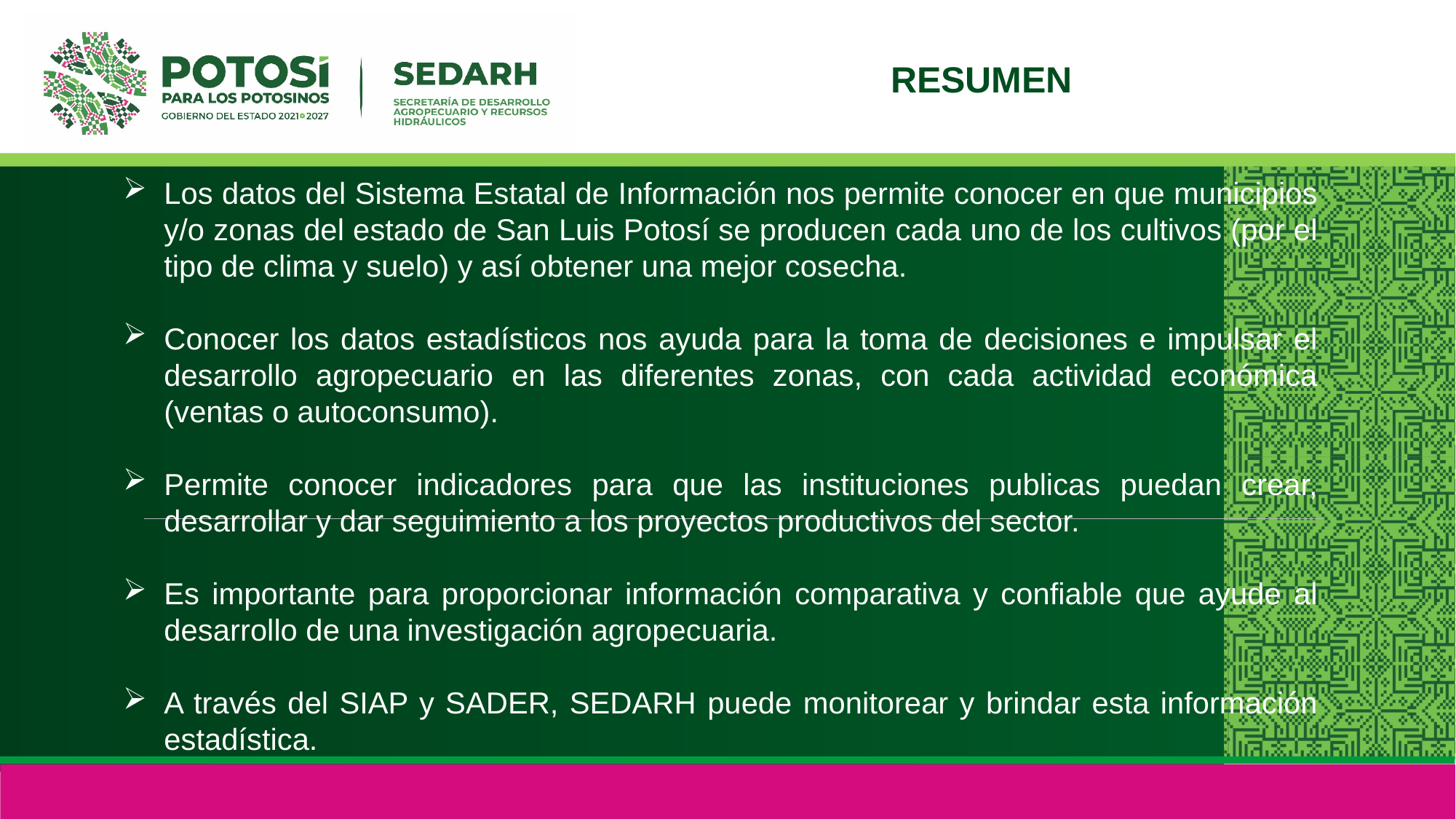

RESUMEN
Los datos del Sistema Estatal de Información nos permite conocer en que municipios y/o zonas del estado de San Luis Potosí se producen cada uno de los cultivos (por el tipo de clima y suelo) y así obtener una mejor cosecha.

Conocer los datos estadísticos nos ayuda para la toma de decisiones e impulsar el desarrollo agropecuario en las diferentes zonas, con cada actividad económica (ventas o autoconsumo).

Permite conocer indicadores para que las instituciones publicas puedan crear, desarrollar y dar seguimiento a los proyectos productivos del sector.

Es importante para proporcionar información comparativa y confiable que ayude al desarrollo de una investigación agropecuaria.

A través del SIAP y SADER, SEDARH puede monitorear y brindar esta información estadística.